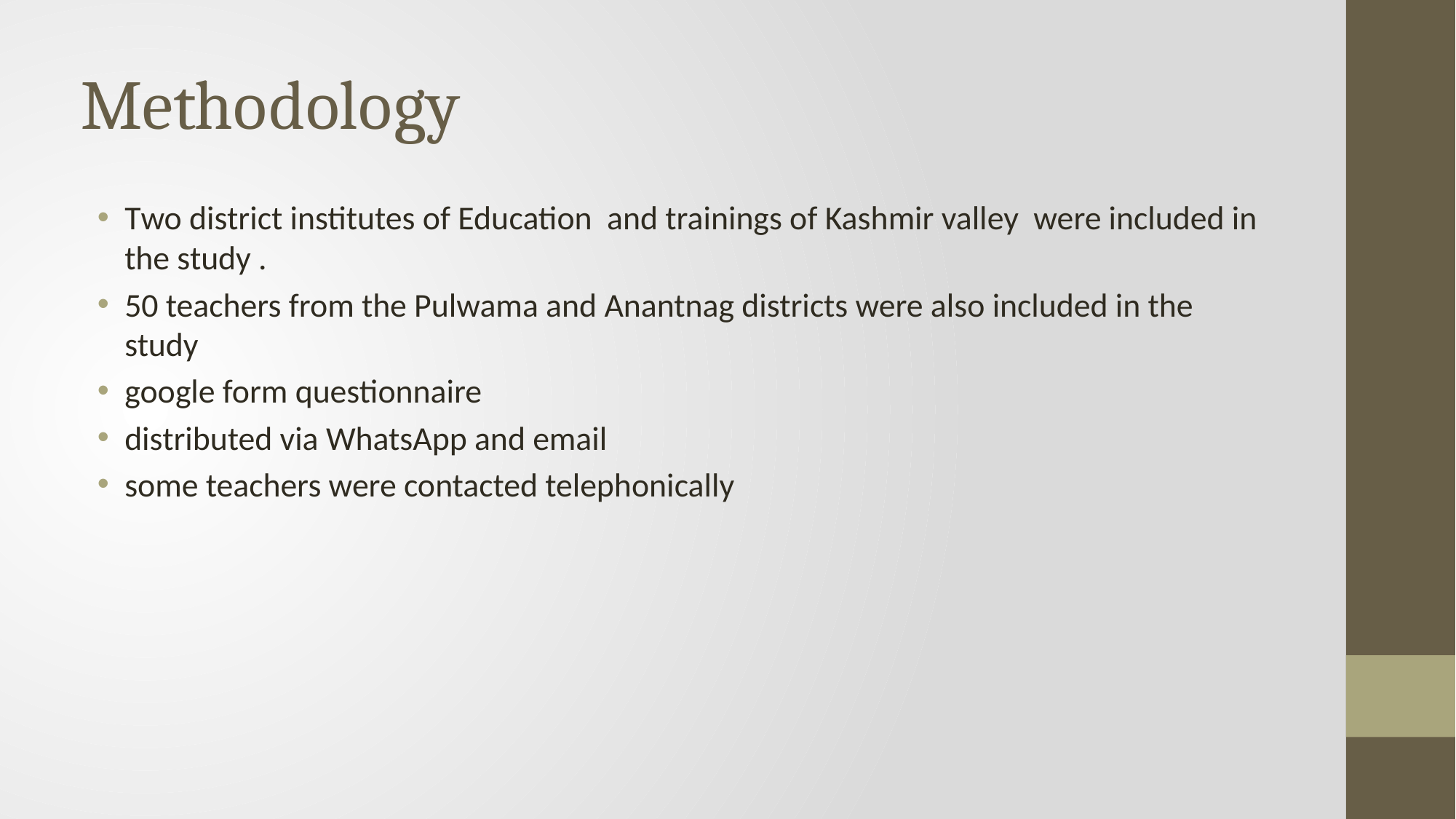

# Methodology
Two district institutes of Education  and trainings of Kashmir valley  were included in the study .
50 teachers from the Pulwama and Anantnag districts were also included in the study
google form questionnaire
distributed via WhatsApp and email
some teachers were contacted telephonically